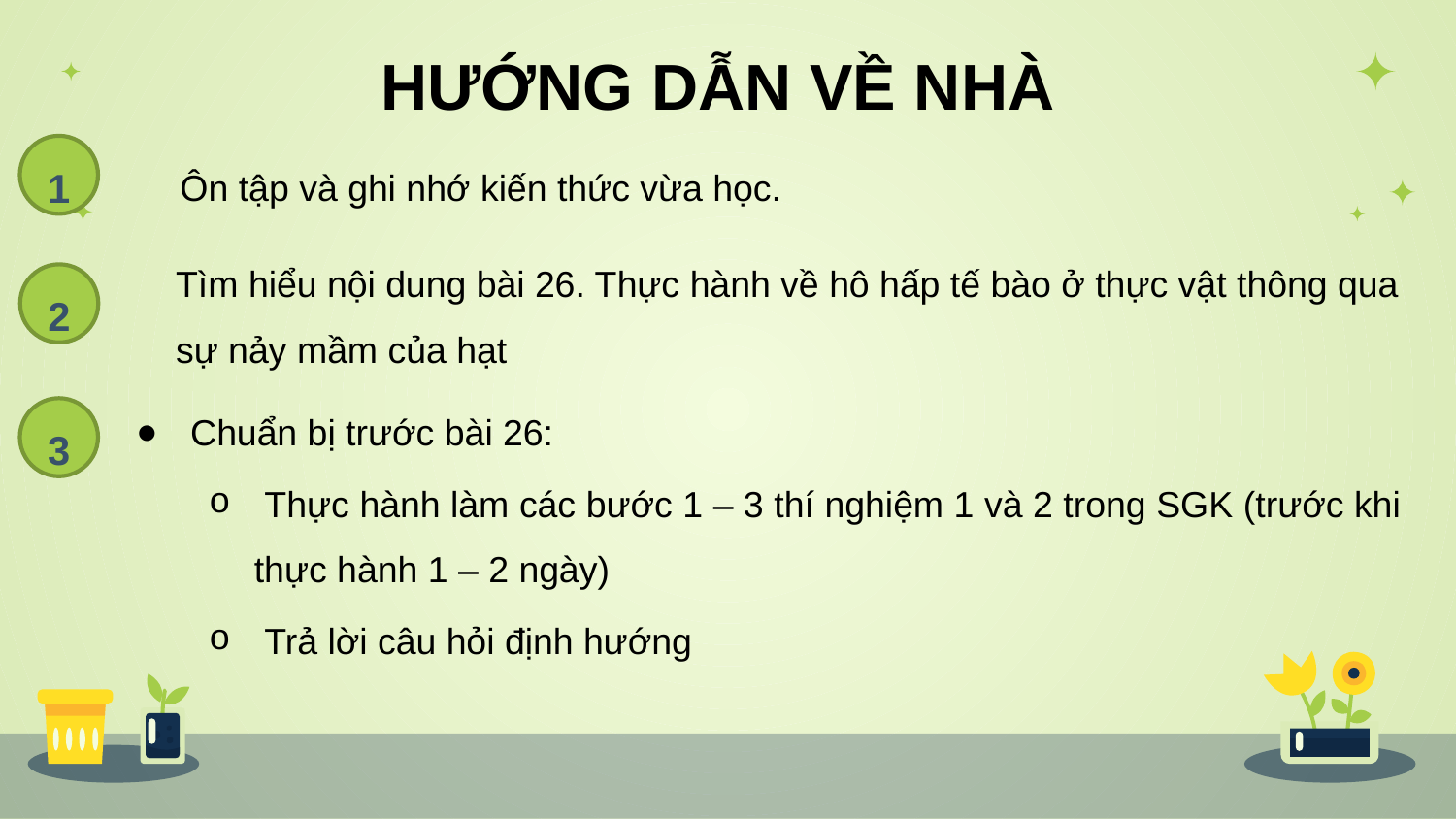

HƯỚNG DẪN VỀ NHÀ
1
Ôn tập và ghi nhớ kiến thức vừa học.
Tìm hiểu nội dung bài 26. Thực hành về hô hấp tế bào ở thực vật thông qua sự nảy mầm của hạt
2
Chuẩn bị trước bài 26:
 Thực hành làm các bước 1 – 3 thí nghiệm 1 và 2 trong SGK (trước khi thực hành 1 – 2 ngày)
 Trả lời câu hỏi định hướng
3